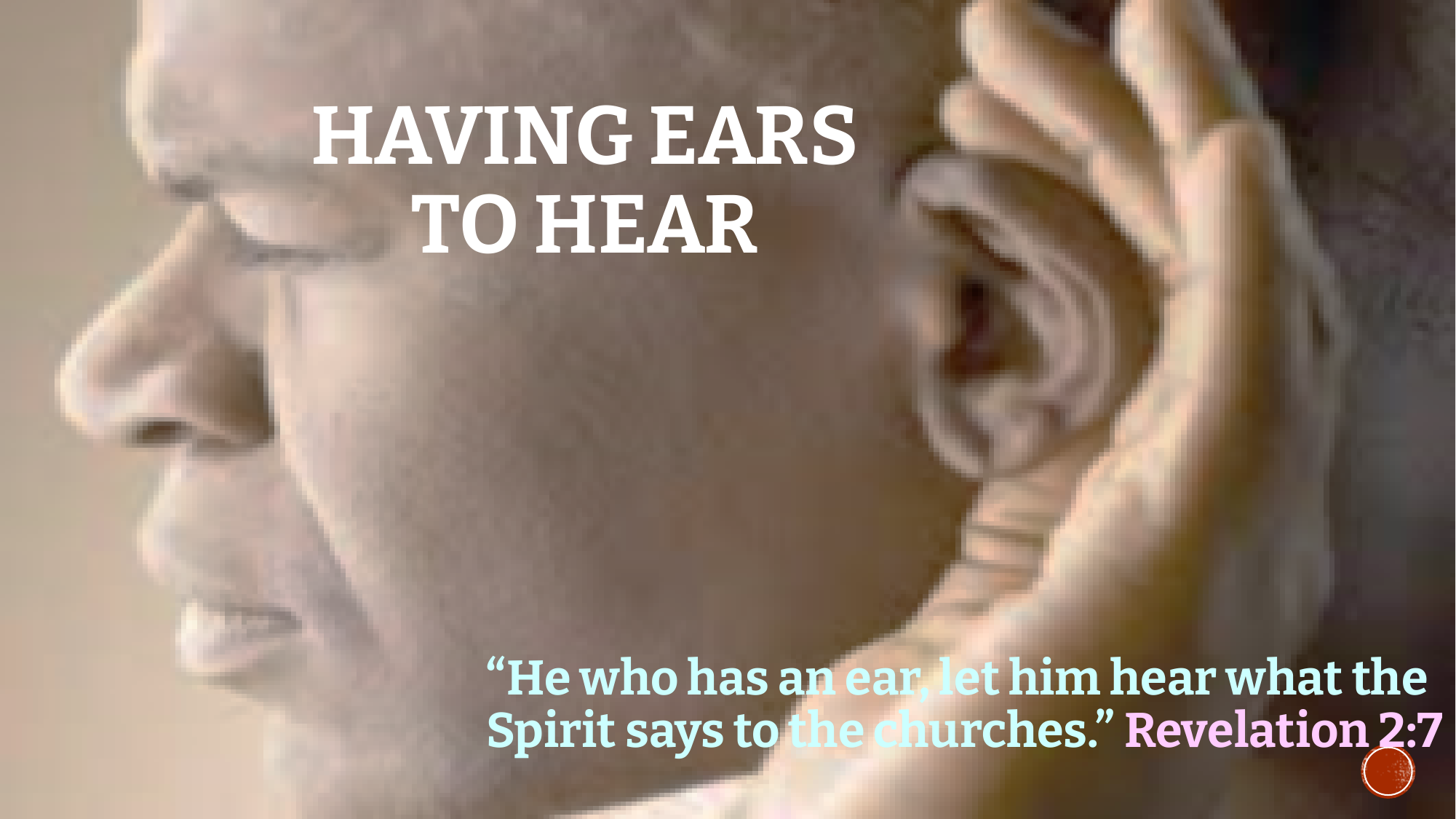

# Having ears to hear
“He who has an ear, let him hear what the Spirit says to the churches.” Revelation 2:7